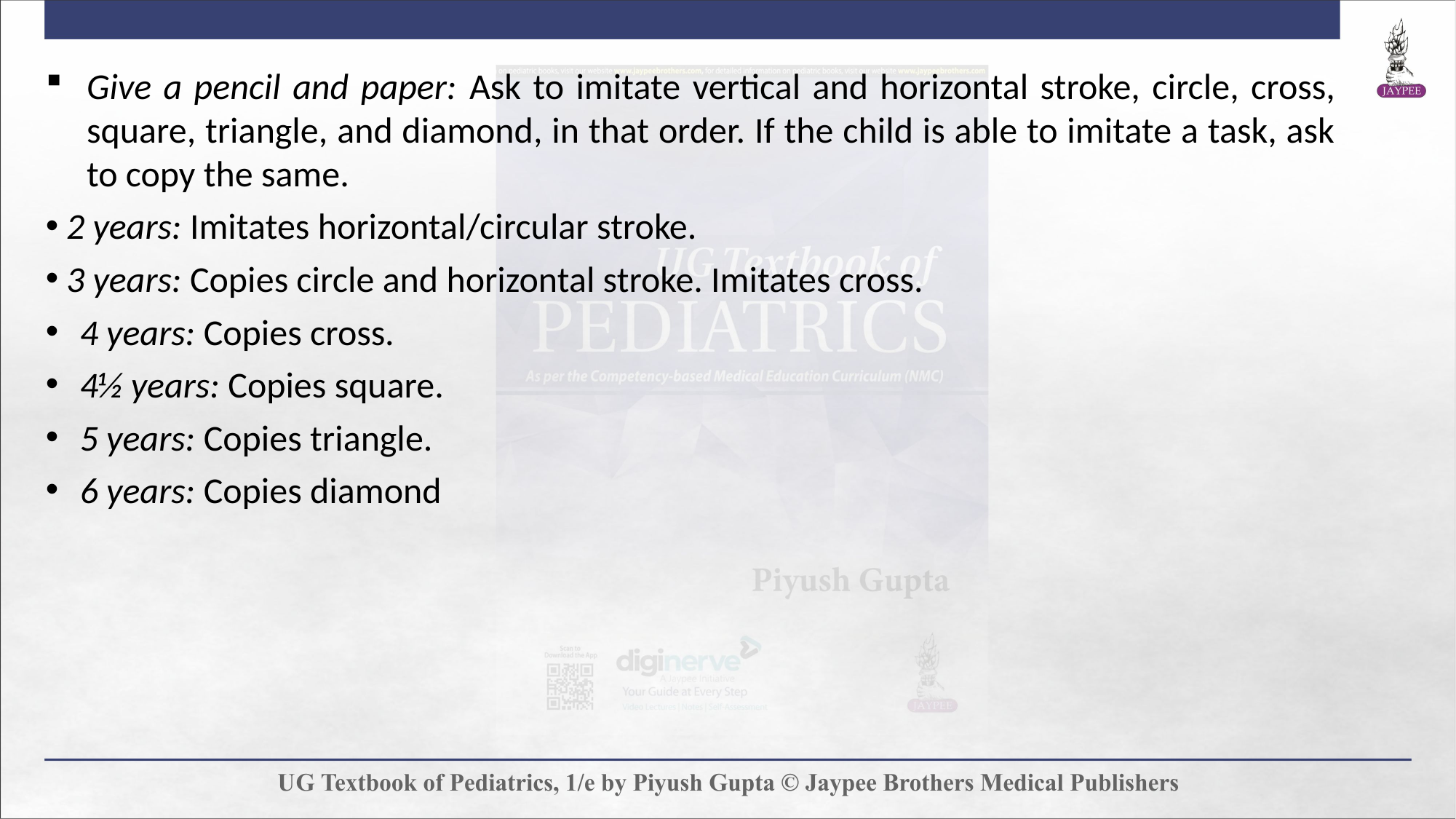

Give a pencil and paper: Ask to imitate vertical and horizontal stroke, circle, cross, square, triangle, and diamond, in that order. If the child is able to imitate a task, ask to copy the same.
2 years: Imitates horizontal/circular stroke.
3 years: Copies circle and horizontal stroke. Imitates cross.
4 years: Copies cross.
4½ years: Copies square.
5 years: Copies triangle.
6 years: Copies diamond